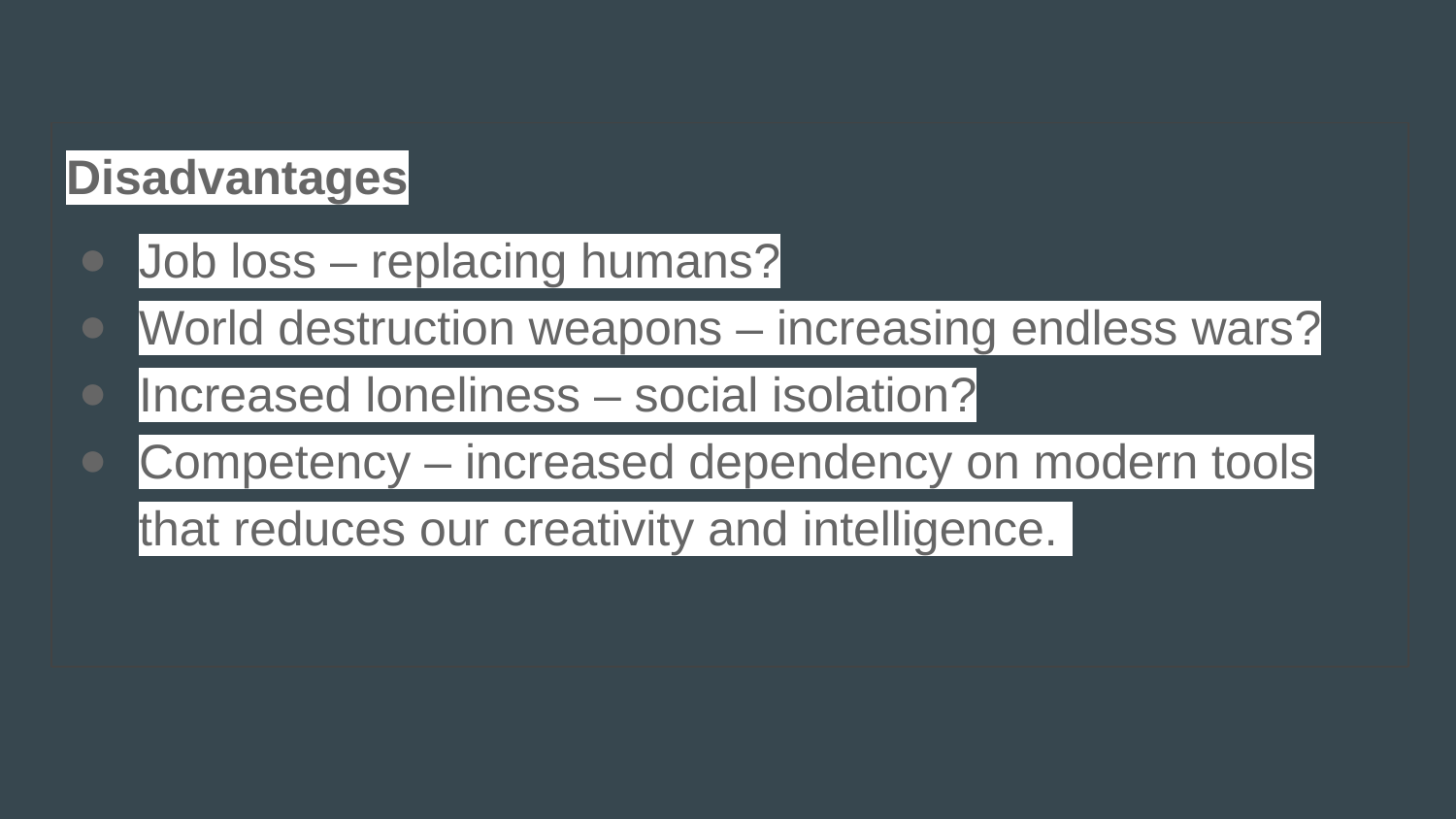

Disadvantages
Job loss – replacing humans?
World destruction weapons – increasing endless wars?
Increased loneliness – social isolation?
Competency – increased dependency on modern tools that reduces our creativity and intelligence.